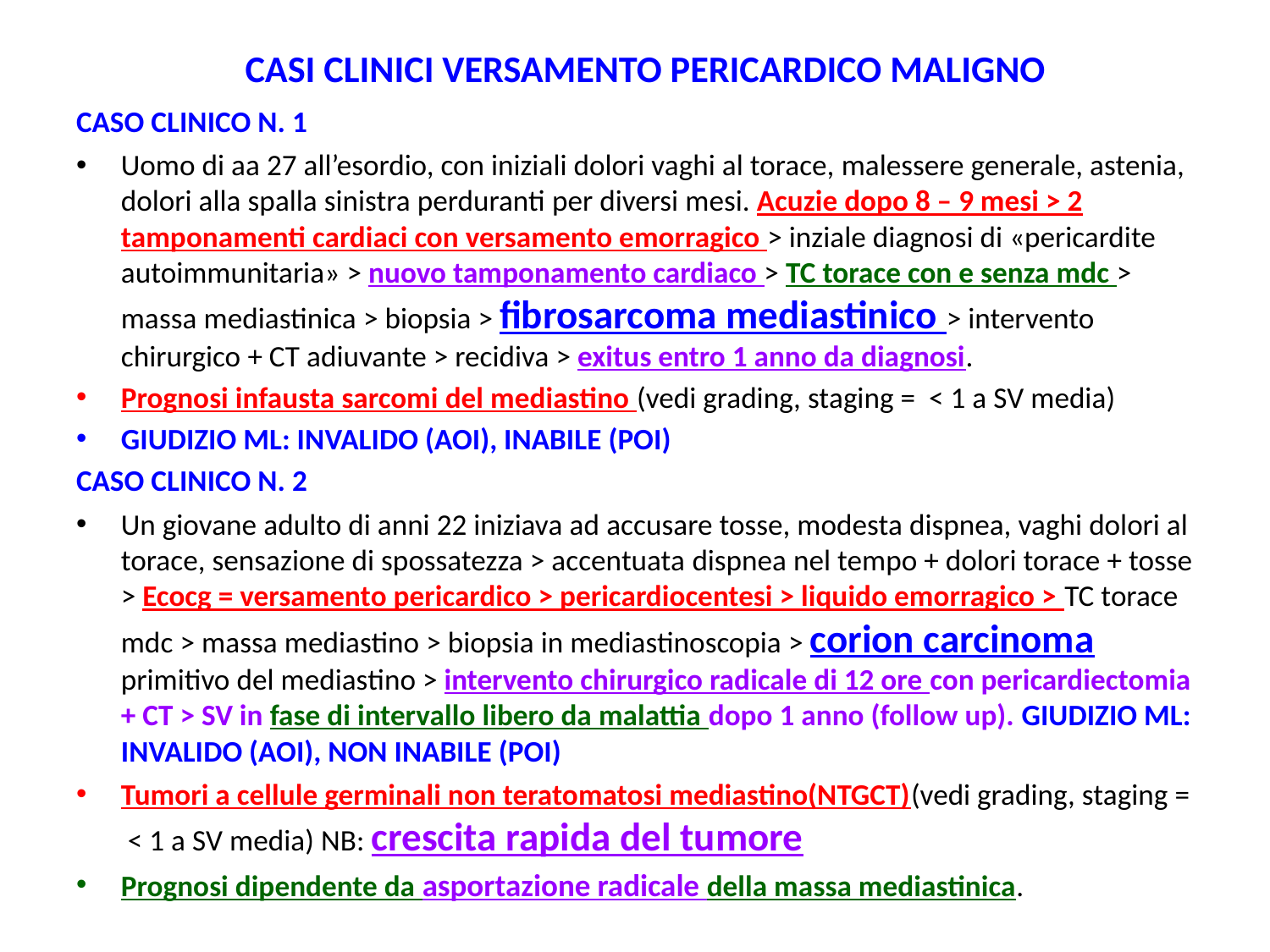

# CASI CLINICI VERSAMENTO PERICARDICO MALIGNO
CASO CLINICO N. 1
Uomo di aa 27 all’esordio, con iniziali dolori vaghi al torace, malessere generale, astenia, dolori alla spalla sinistra perduranti per diversi mesi. Acuzie dopo 8 – 9 mesi > 2 tamponamenti cardiaci con versamento emorragico > inziale diagnosi di «pericardite autoimmunitaria» > nuovo tamponamento cardiaco > TC torace con e senza mdc > massa mediastinica > biopsia > fibrosarcoma mediastinico > intervento chirurgico + CT adiuvante > recidiva > exitus entro 1 anno da diagnosi.
Prognosi infausta sarcomi del mediastino (vedi grading, staging =  < 1 a SV media)
GIUDIZIO ML: INVALIDO (AOI), INABILE (POI)
CASO CLINICO N. 2
Un giovane adulto di anni 22 iniziava ad accusare tosse, modesta dispnea, vaghi dolori al torace, sensazione di spossatezza > accentuata dispnea nel tempo + dolori torace + tosse > Ecocg = versamento pericardico > pericardiocentesi > liquido emorragico > TC torace mdc > massa mediastino > biopsia in mediastinoscopia > corion carcinoma primitivo del mediastino > intervento chirurgico radicale di 12 ore con pericardiectomia + CT > SV in fase di intervallo libero da malattia dopo 1 anno (follow up). GIUDIZIO ML: INVALIDO (AOI), NON INABILE (POI)
Tumori a cellule germinali non teratomatosi mediastino(NTGCT)(vedi grading, staging =  < 1 a SV media) NB: crescita rapida del tumore
Prognosi dipendente da asportazione radicale della massa mediastinica.